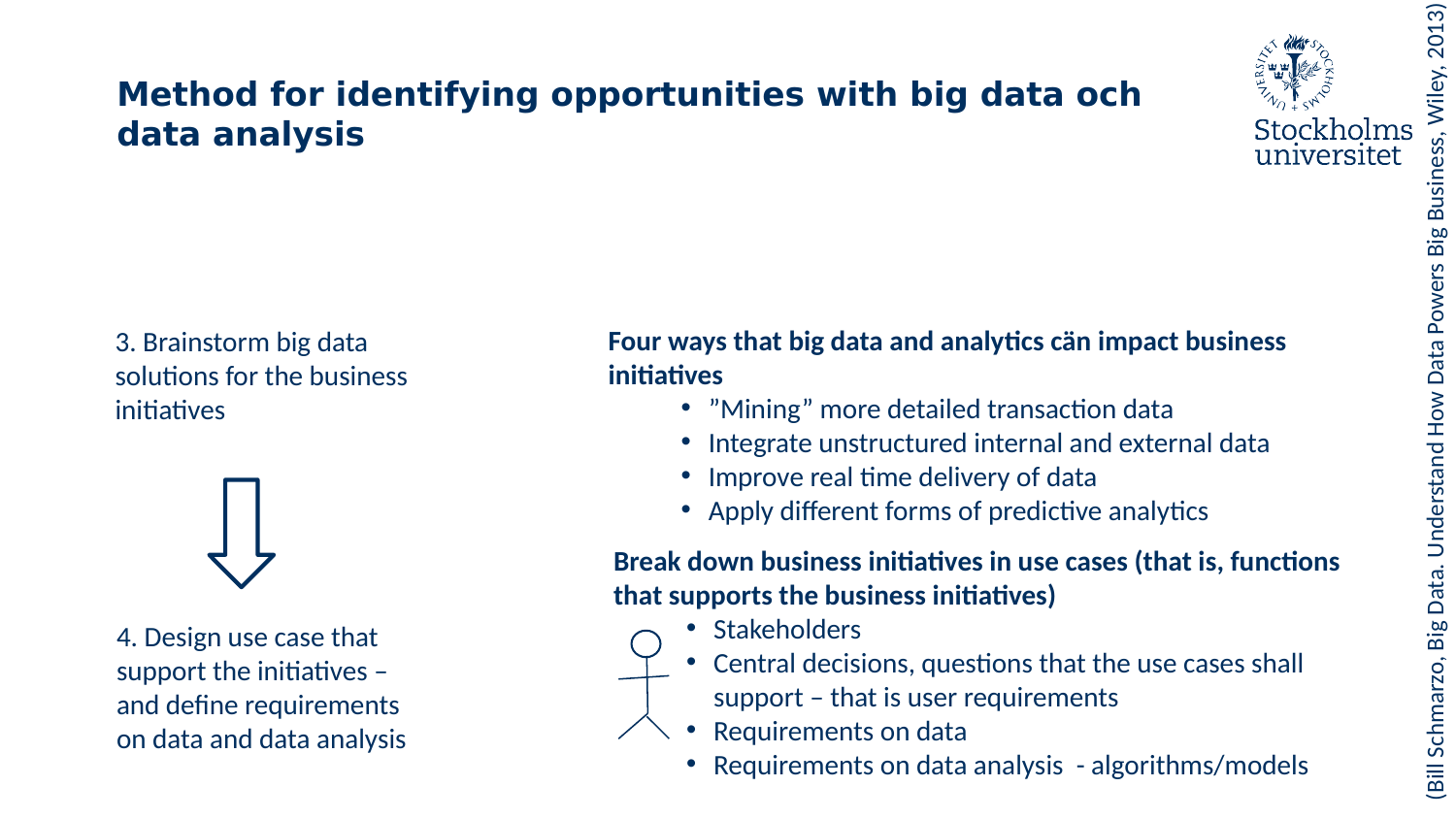

# Method for identifying opportunities with big data och data analysis
Four ways that big data and analytics cän impact business initiatives
”Mining” more detailed transaction data
Integrate unstructured internal and external data
Improve real time delivery of data
Apply different forms of predictive analytics
3. Brainstorm big data solutions for the business initiatives
(Bill Schmarzo, Big Data. Understand How Data Powers Big Business, Wiley, 2013)

Break down business initiatives in use cases (that is, functions that supports the business initiatives)
Stakeholders
Central decisions, questions that the use cases shall support – that is user requirements
Requirements on data
Requirements on data analysis  - algorithms/models

4. Design use case that support the initiatives – and define requirements on data and data analysis